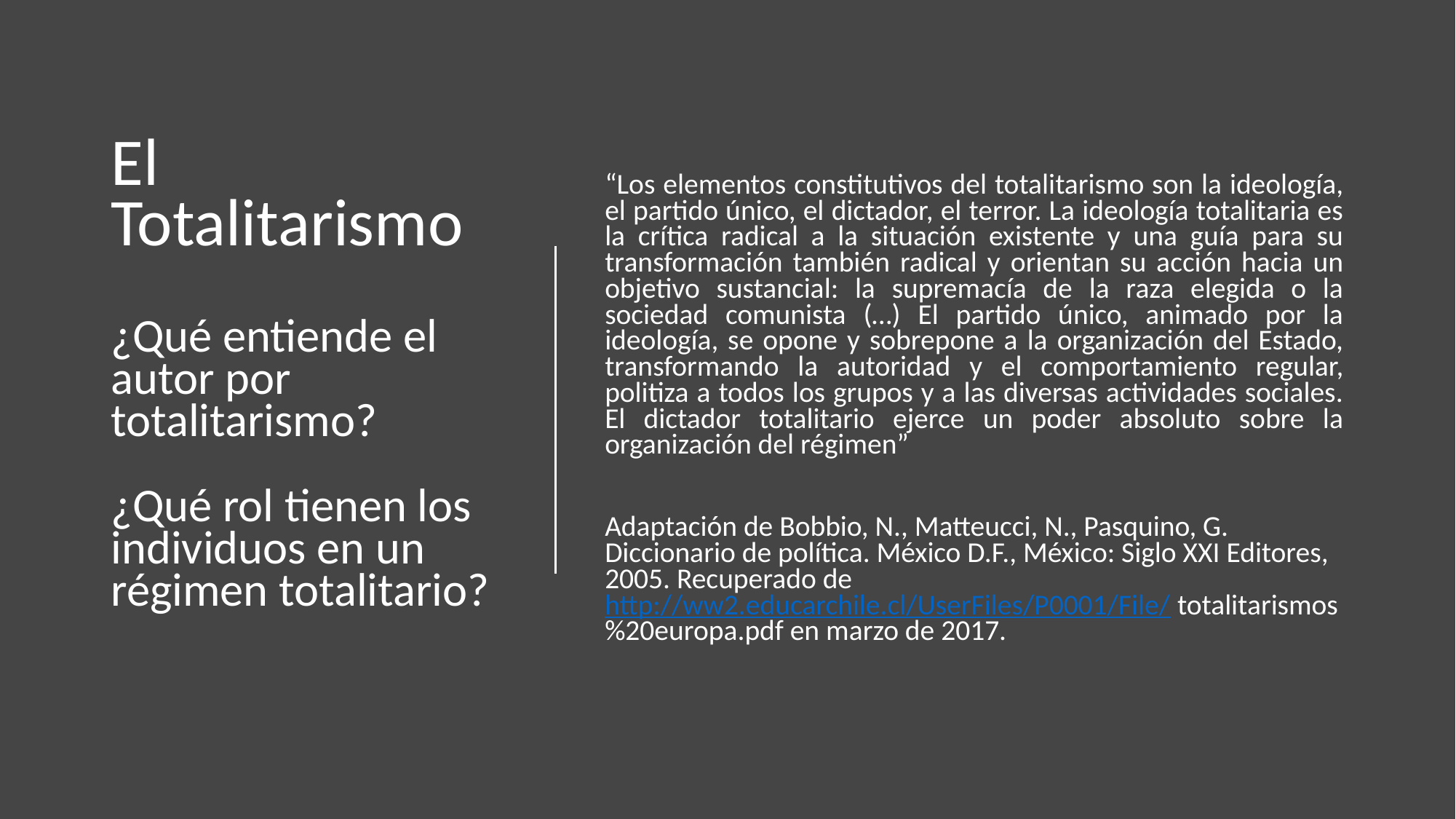

# El Totalitarismo ¿Qué entiende el autor por totalitarismo? ¿Qué rol tienen los individuos en un régimen totalitario?
“Los elementos constitutivos del totalitarismo son la ideología, el partido único, el dictador, el terror. La ideología totalitaria es la crítica radical a la situación existente y una guía para su transformación también radical y orientan su acción hacia un objetivo sustancial: la supremacía de la raza elegida o la sociedad comunista (…) El partido único, animado por la ideología, se opone y sobrepone a la organización del Estado, transformando la autoridad y el comportamiento regular, politiza a todos los grupos y a las diversas actividades sociales. El dictador totalitario ejerce un poder absoluto sobre la organización del régimen”

Adaptación de Bobbio, N., Matteucci, N., Pasquino, G. Diccionario de política. México D.F., México: Siglo XXI Editores, 2005. Recuperado de http://ww2.educarchile.cl/UserFiles/P0001/File/ totalitarismos%20europa.pdf en marzo de 2017.